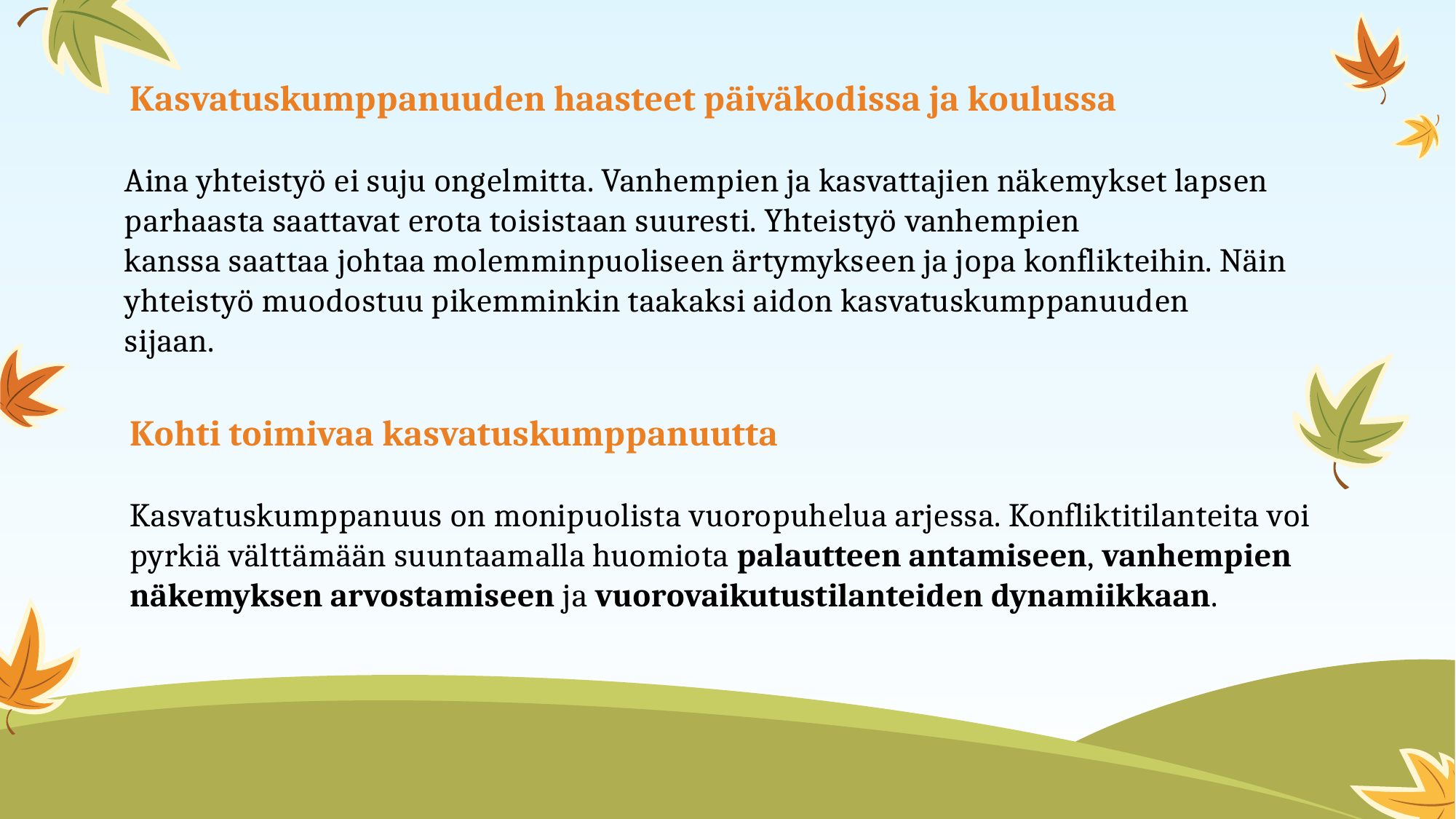

Kasvatuskumppanuuden haasteet päiväkodissa ja koulussa

Aina yhteistyö ei suju ongelmitta. Vanhempien ja kasvattajien näkemykset lapsen parhaasta saattavat erota toisistaan suuresti. Yhteistyö vanhempien
kanssa saattaa johtaa molemminpuoliseen ärtymykseen ja jopa konflikteihin. Näin yhteistyö muodostuu pikemminkin taakaksi aidon kasvatuskumppanuuden
sijaan.

Kohti toimivaa kasvatuskumppanuutta

Kasvatuskumppanuus on monipuolista vuoropuhelua arjessa. Konfliktitilanteita voi
pyrkiä välttämään suuntaamalla huomiota palautteen antamiseen, vanhempien näkemyksen arvostamiseen ja vuorovaikutustilanteiden dynamiikkaan.